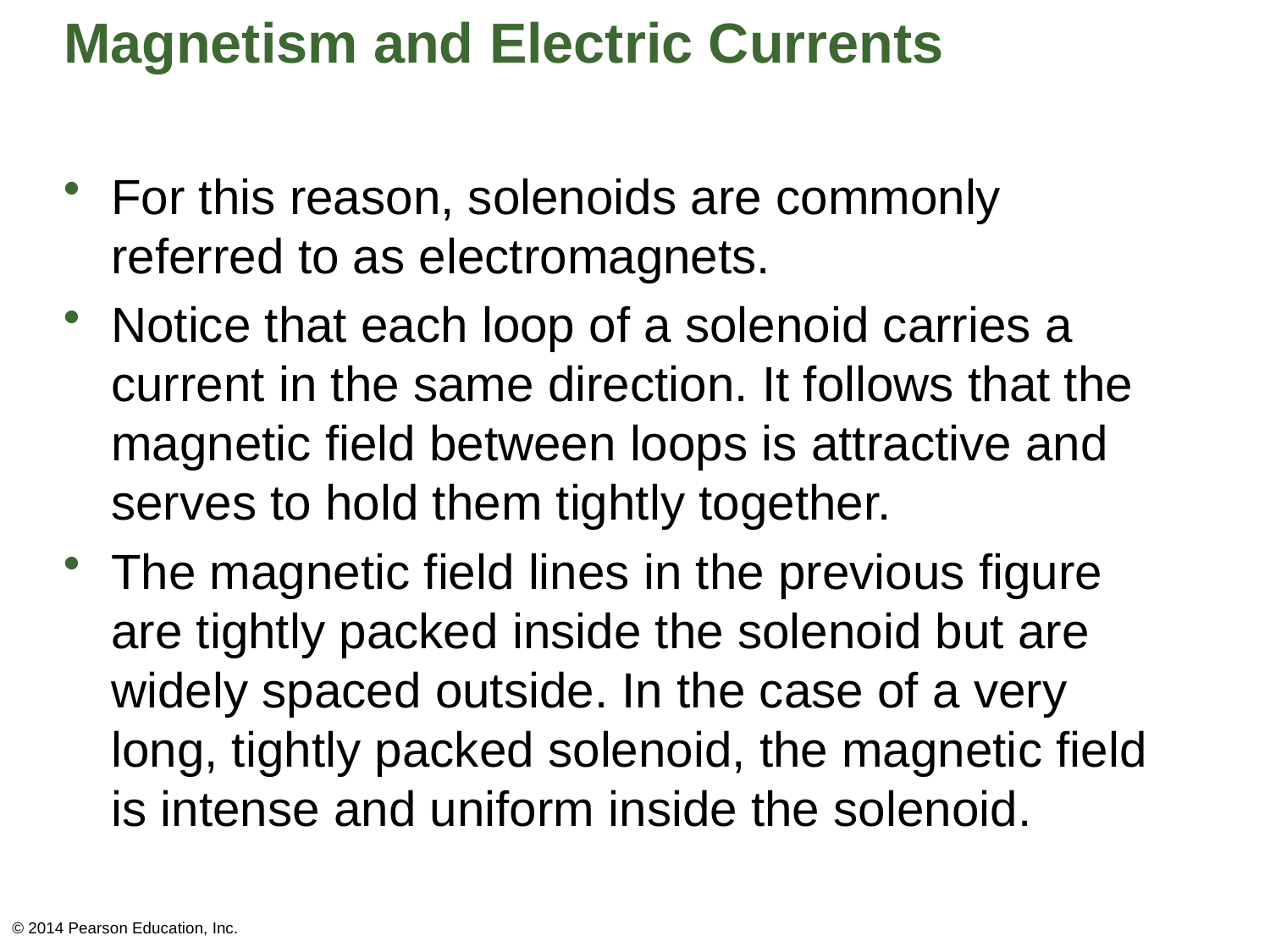

# Magnetism and Electric Currents
For this reason, solenoids are commonly referred to as electromagnets.
Notice that each loop of a solenoid carries a current in the same direction. It follows that the magnetic field between loops is attractive and serves to hold them tightly together.
The magnetic field lines in the previous figure are tightly packed inside the solenoid but are widely spaced outside. In the case of a very long, tightly packed solenoid, the magnetic field is intense and uniform inside the solenoid.
© 2014 Pearson Education, Inc.